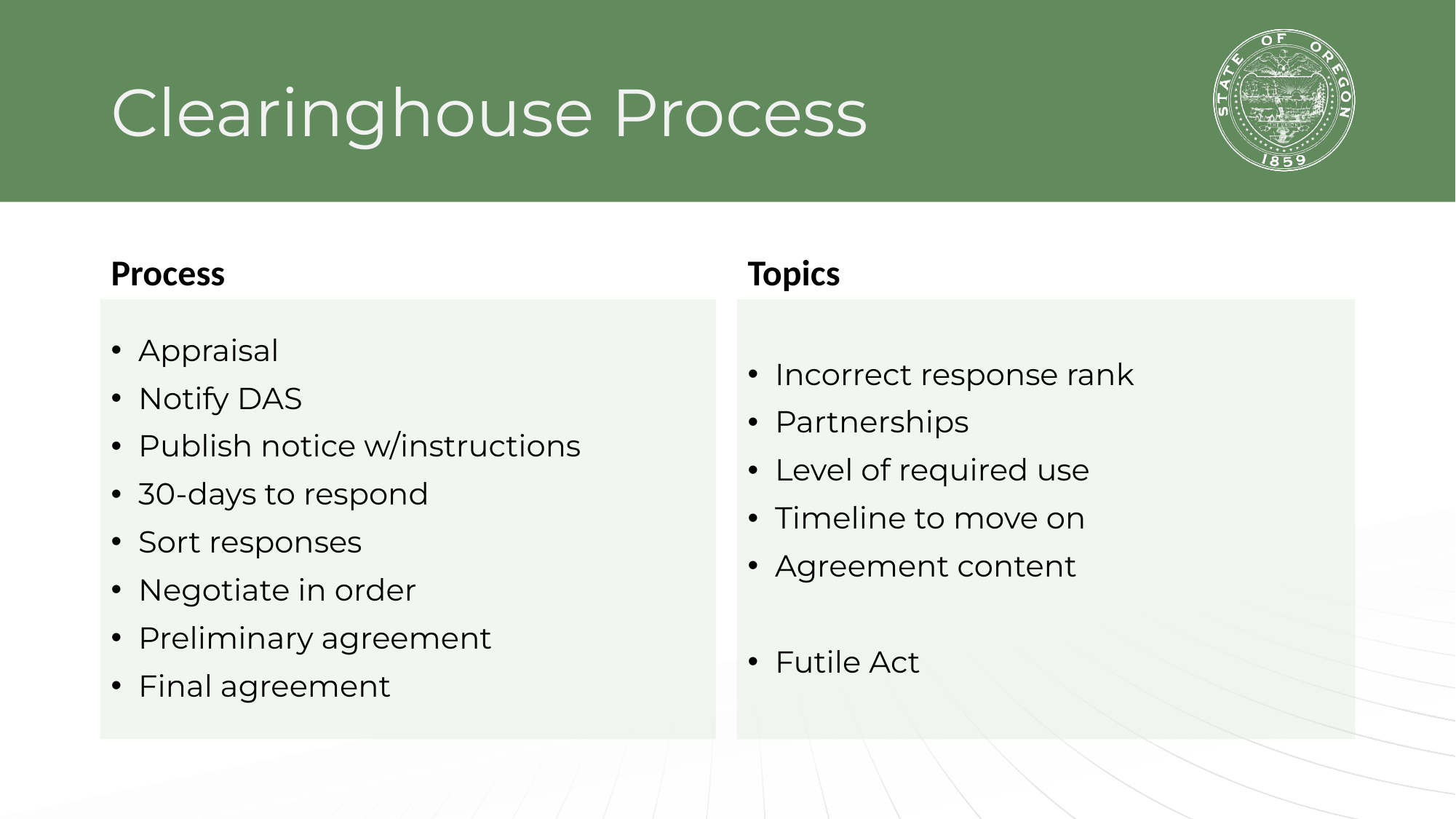

# Clearinghouse Process
Process
Topics
Appraisal
Notify DAS
Publish notice w/instructions
30-days to respond
Sort responses
Negotiate in order
Preliminary agreement
Final agreement
Incorrect response rank
Partnerships
Level of required use
Timeline to move on
Agreement content

Futile Act